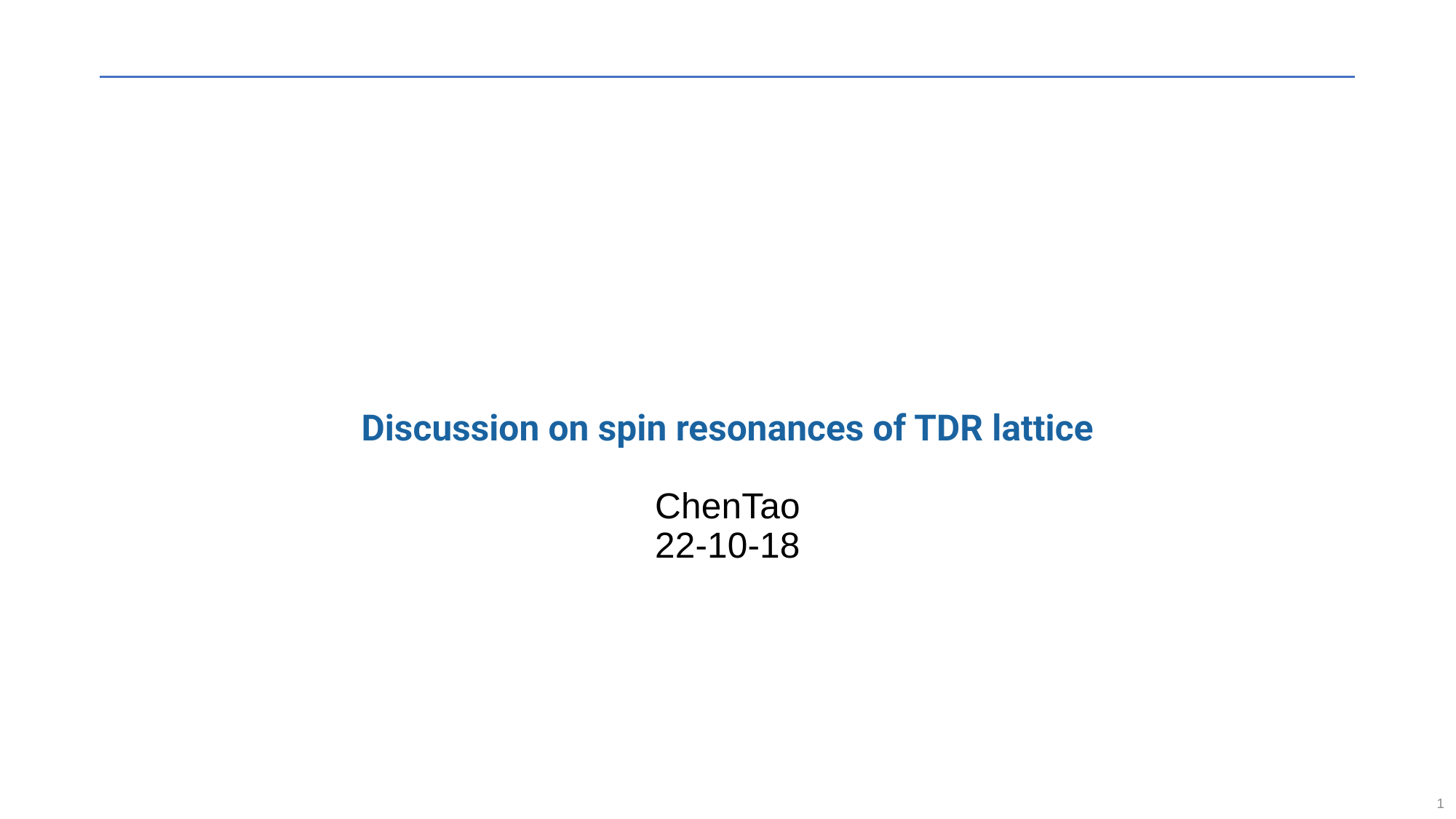

# Discussion on spin resonances of TDR lattice ChenTao 22-10-18
1